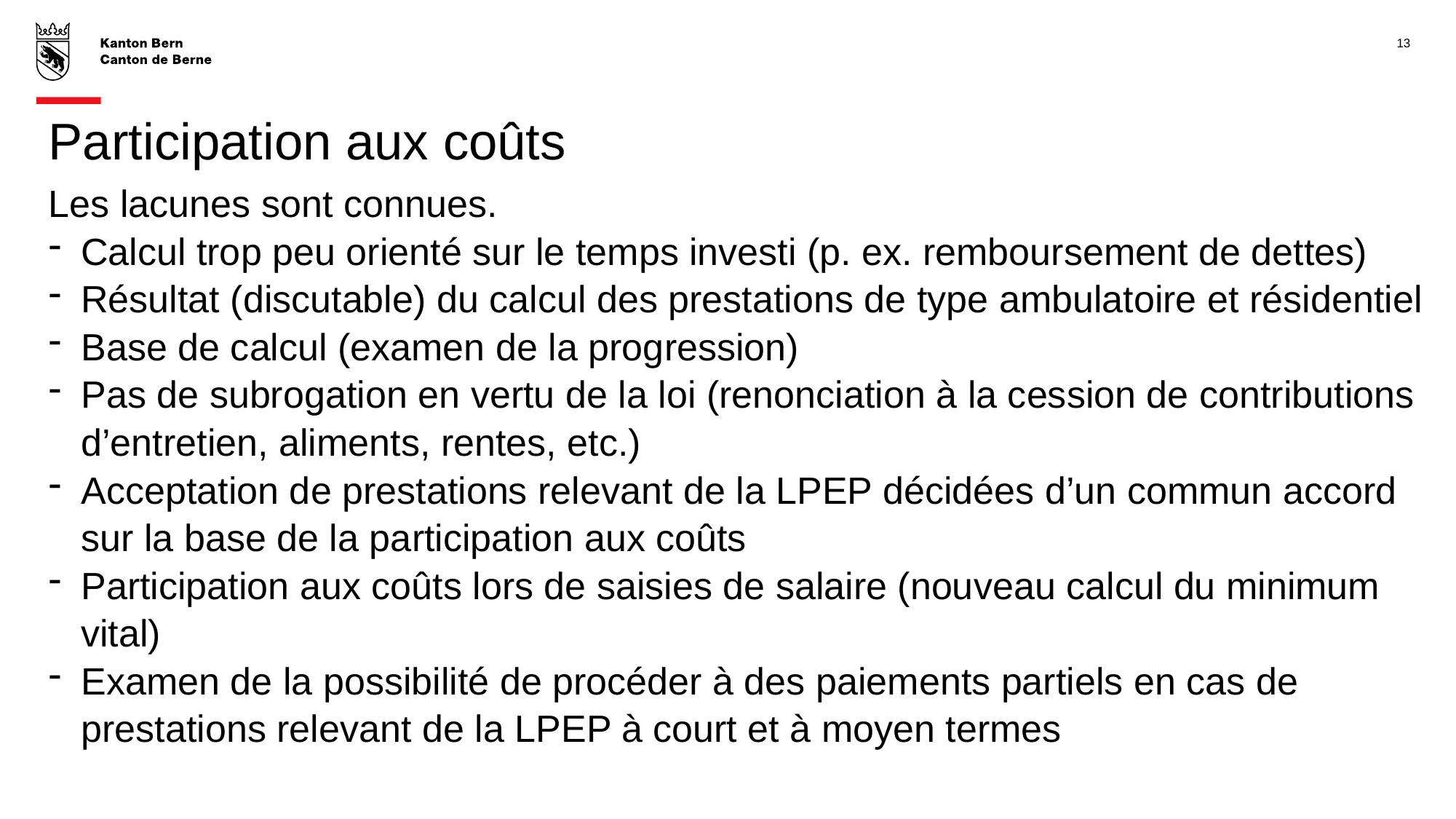

13
# Participation aux coûts
Les lacunes sont connues.
Calcul trop peu orienté sur le temps investi (p. ex. remboursement de dettes)
Résultat (discutable) du calcul des prestations de type ambulatoire et résidentiel
Base de calcul (examen de la progression)
Pas de subrogation en vertu de la loi (renonciation à la cession de contributions d’entretien, aliments, rentes, etc.)
Acceptation de prestations relevant de la LPEP décidées d’un commun accord  sur la base de la participation aux coûts
Participation aux coûts lors de saisies de salaire (nouveau calcul du minimum vital)
Examen de la possibilité de procéder à des paiements partiels en cas de prestations relevant de la LPEP à court et à moyen termes